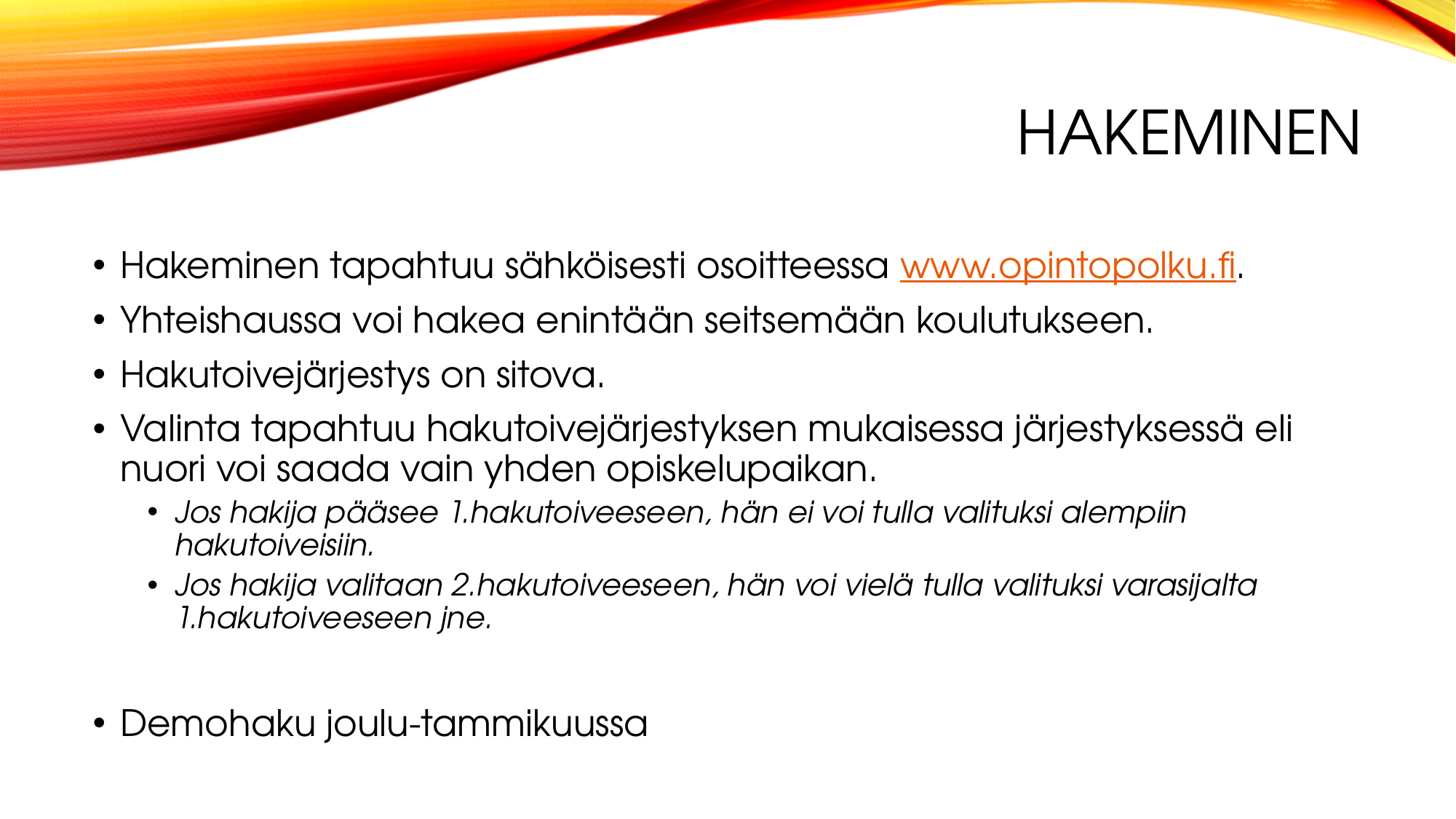

# hakeminen
Hakeminen tapahtuu sähköisesti osoitteessa www.opintopolku.fi.
Yhteishaussa voi hakea enintään seitsemään koulutukseen.
Hakutoivejärjestys on sitova.
Valinta tapahtuu hakutoivejärjestyksen mukaisessa järjestyksessä eli nuori voi saada vain yhden opiskelupaikan.
Jos hakija pääsee 1.hakutoiveeseen, hän ei voi tulla valituksi alempiin hakutoiveisiin.
Jos hakija valitaan 2.hakutoiveeseen, hän voi vielä tulla valituksi varasijalta 1.hakutoiveeseen jne.

Demohaku joulu-tammikuussa